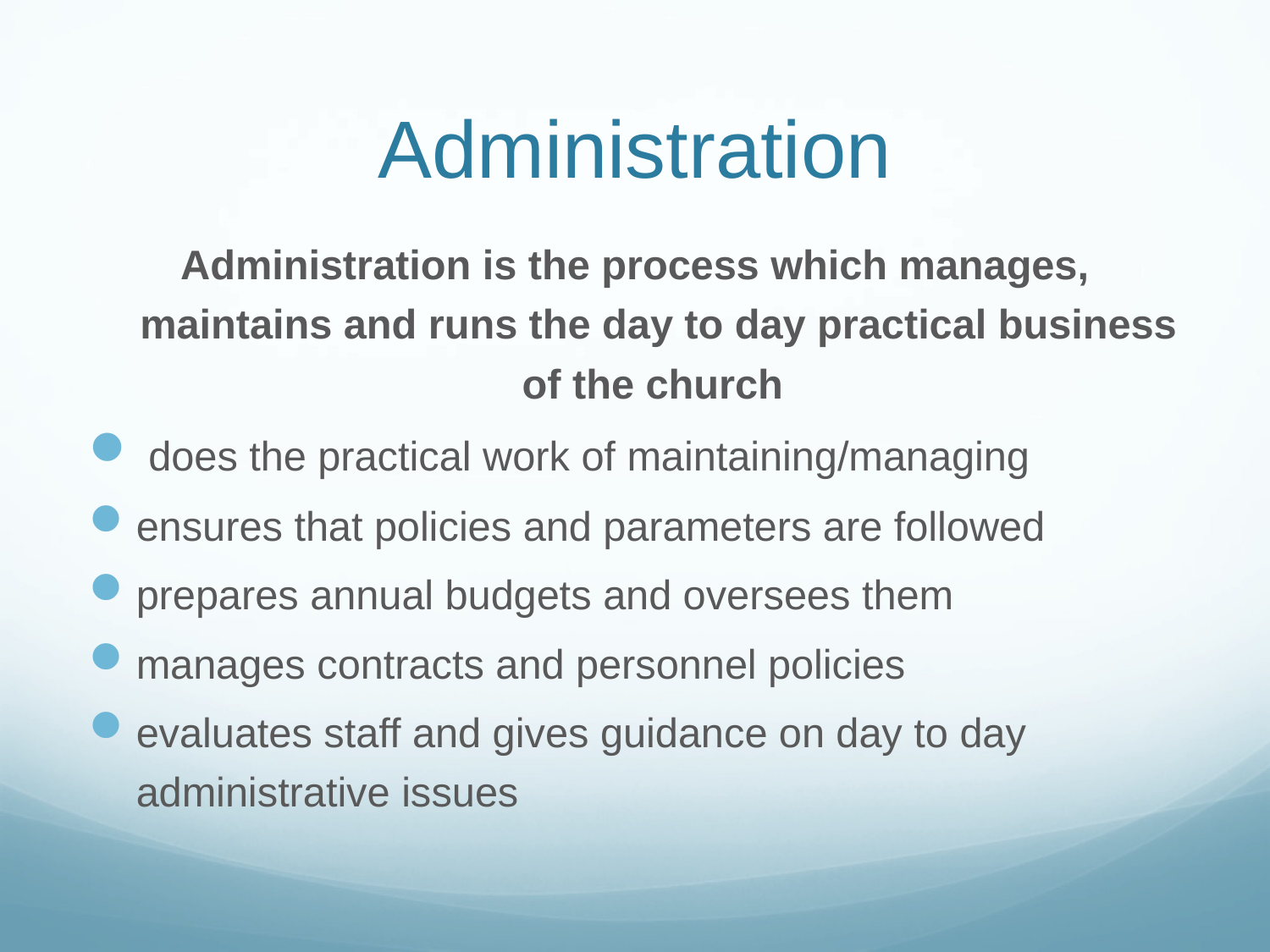

# Administration
Administration is the process which manages, maintains and runs the day to day practical business of the church
 does the practical work of maintaining/managing
ensures that policies and parameters are followed
prepares annual budgets and oversees them
manages contracts and personnel policies
evaluates staff and gives guidance on day to day administrative issues